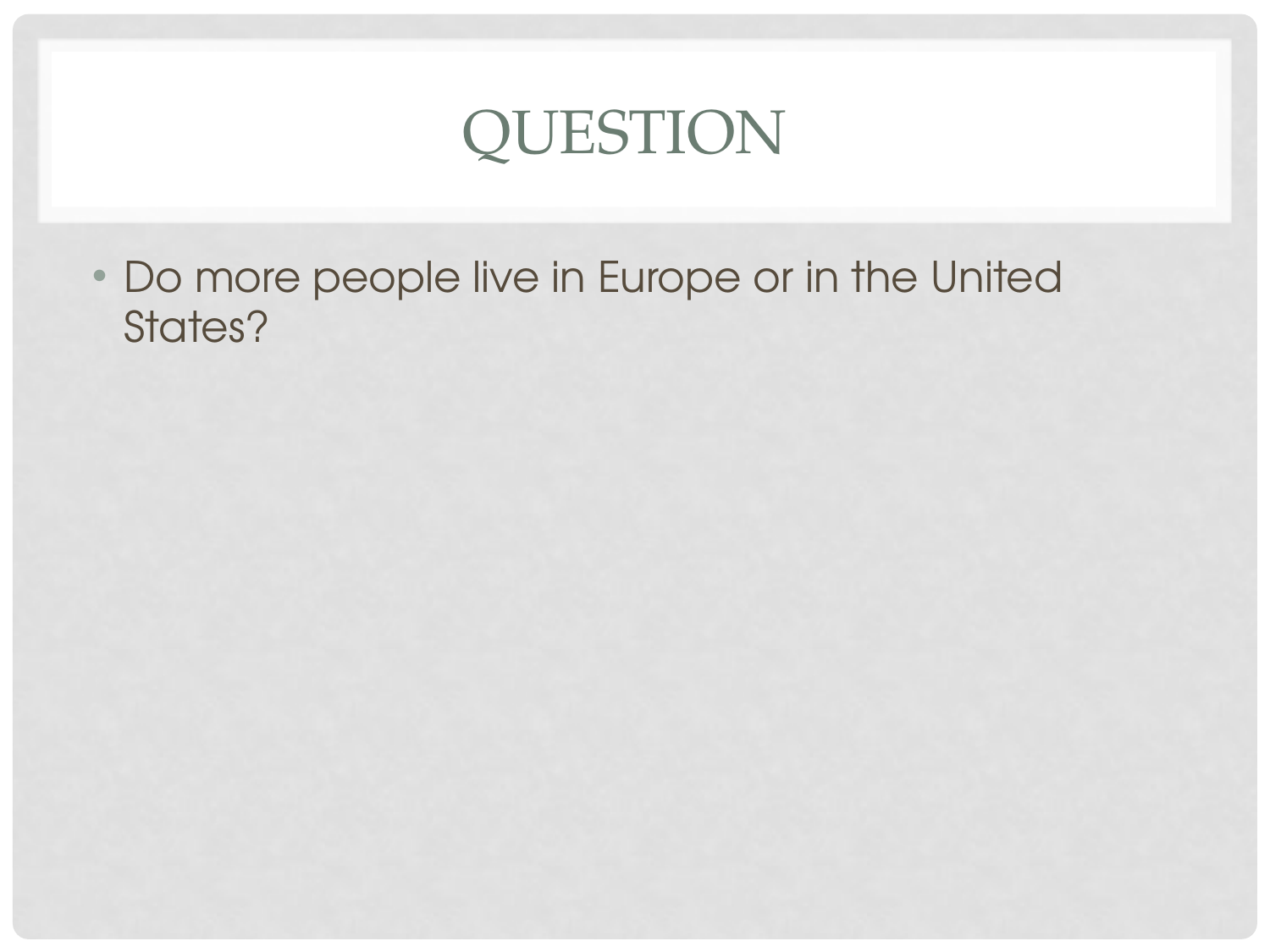

# Question
Do more people live in Europe or in the United States?